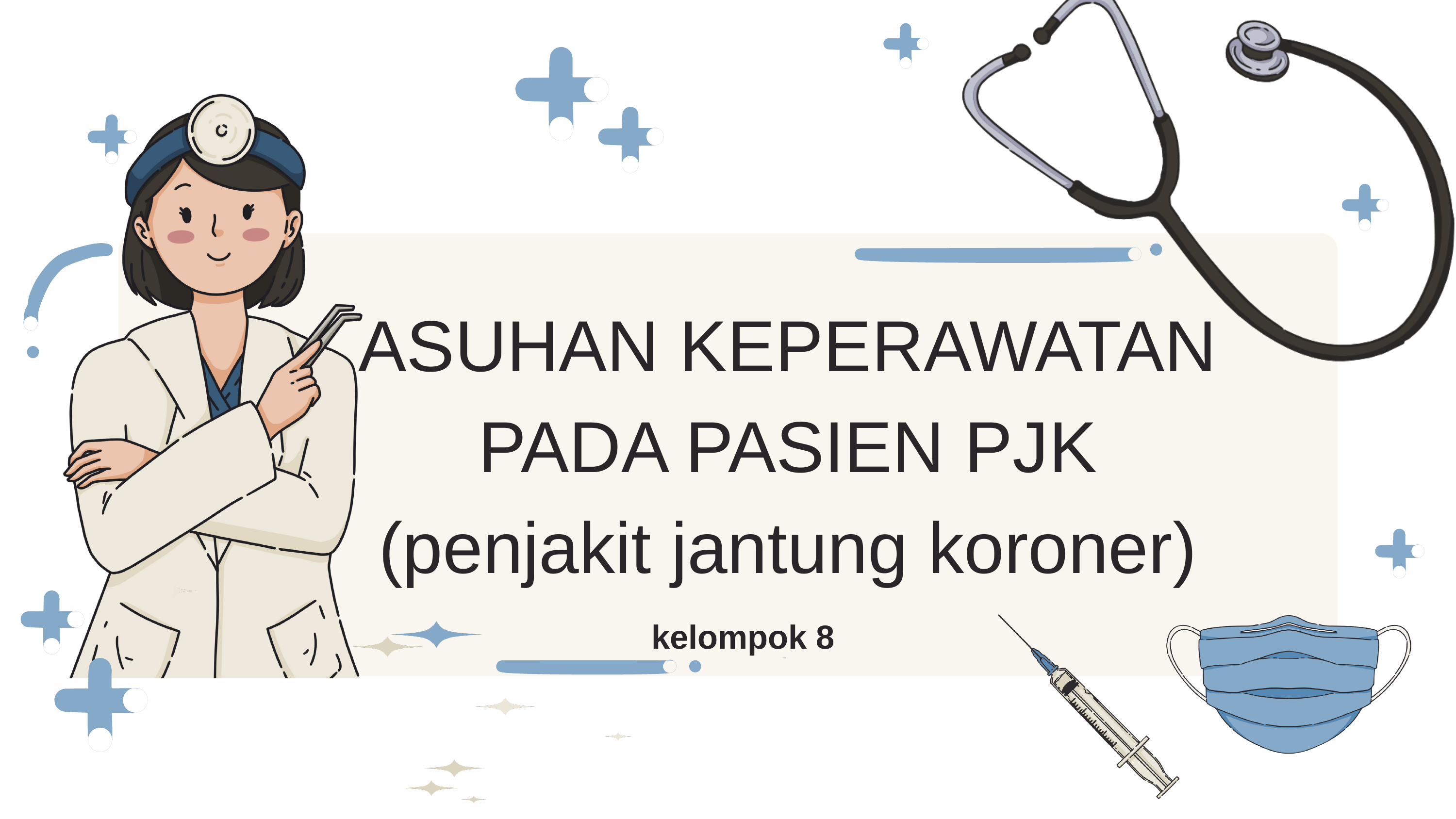

ASUHAN KEPERAWATAN PADA PASIEN PJK
(penjakit jantung koroner)

kelompok 8